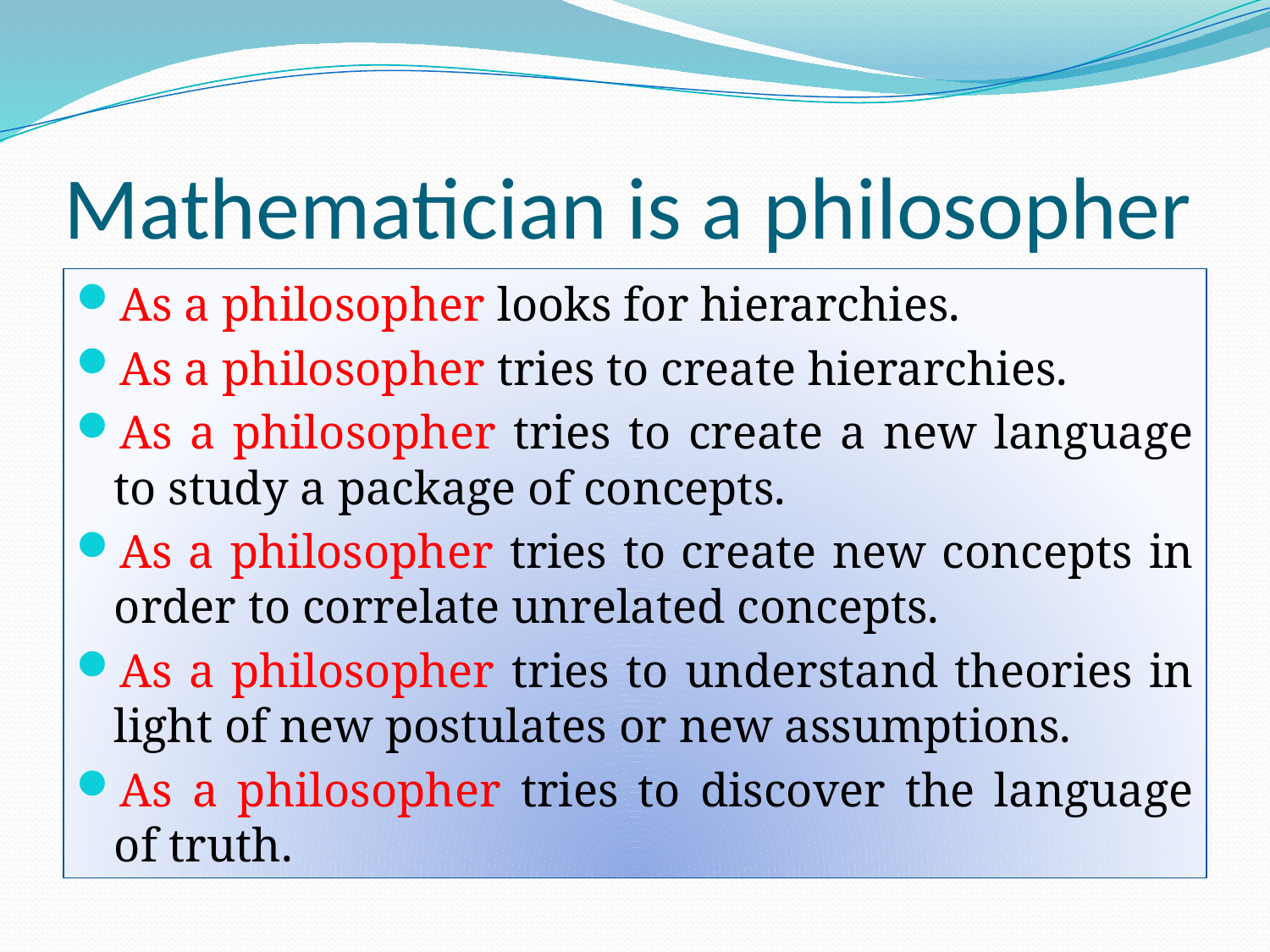

# Mathematician is a philosopher
As a philosopher looks for hierarchies.
As a philosopher tries to create hierarchies.
As a philosopher tries to create a new language to study a package of concepts.
As a philosopher tries to create new concepts in order to correlate unrelated concepts.
As a philosopher tries to understand theories in light of new postulates or new assumptions.
As a philosopher tries to discover the language of truth.